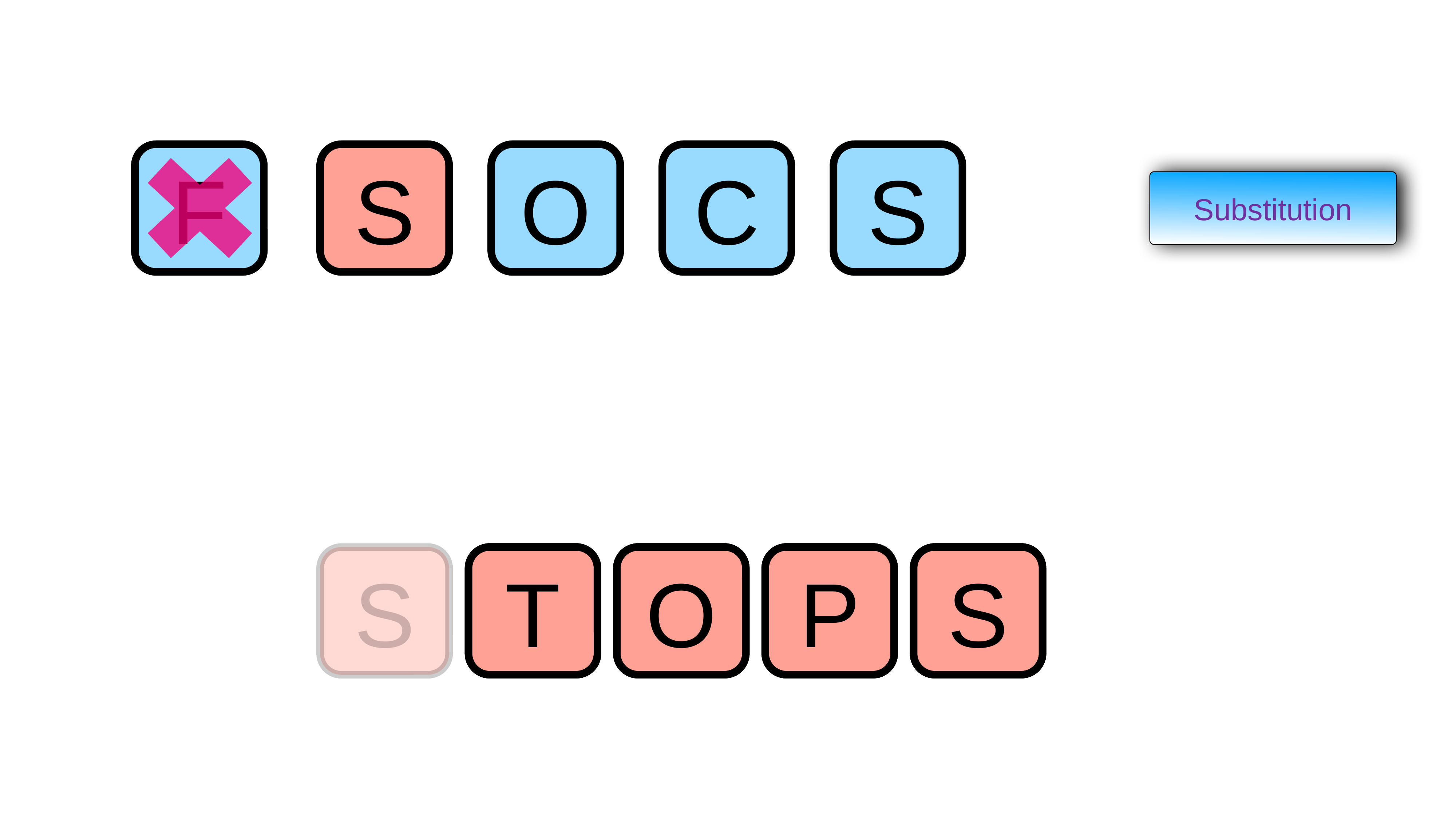

F
S
O
C
S
Substitution
S
S
S
T
T
O
O
P
P